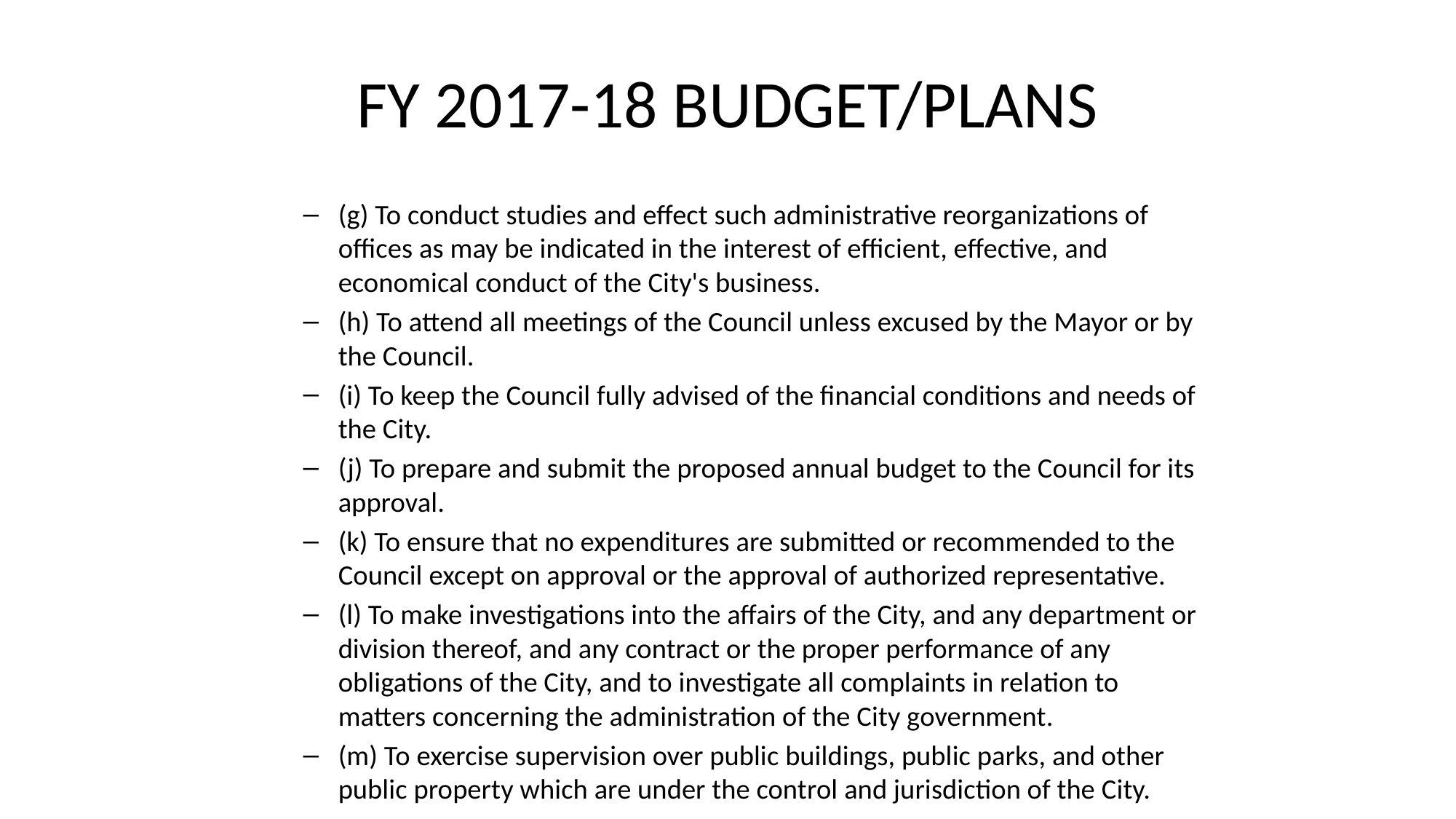

# FY 2017-18 BUDGET/PLANS
(g) To conduct studies and effect such administrative reorganizations of offices as may be indicated in the interest of efficient, effective, and economical conduct of the City's business.
(h) To attend all meetings of the Council unless excused by the Mayor or by the Council.
(i) To keep the Council fully advised of the financial conditions and needs of the City.
(j) To prepare and submit the proposed annual budget to the Council for its approval.
(k) To ensure that no expenditures are submitted or recommended to the Council except on approval or the approval of authorized representative.
(l) To make investigations into the affairs of the City, and any department or division thereof, and any contract or the proper performance of any obligations of the City, and to investigate all complaints in relation to matters concerning the administration of the City government.
(m) To exercise supervision over public buildings, public parks, and other public property which are under the control and jurisdiction of the City.